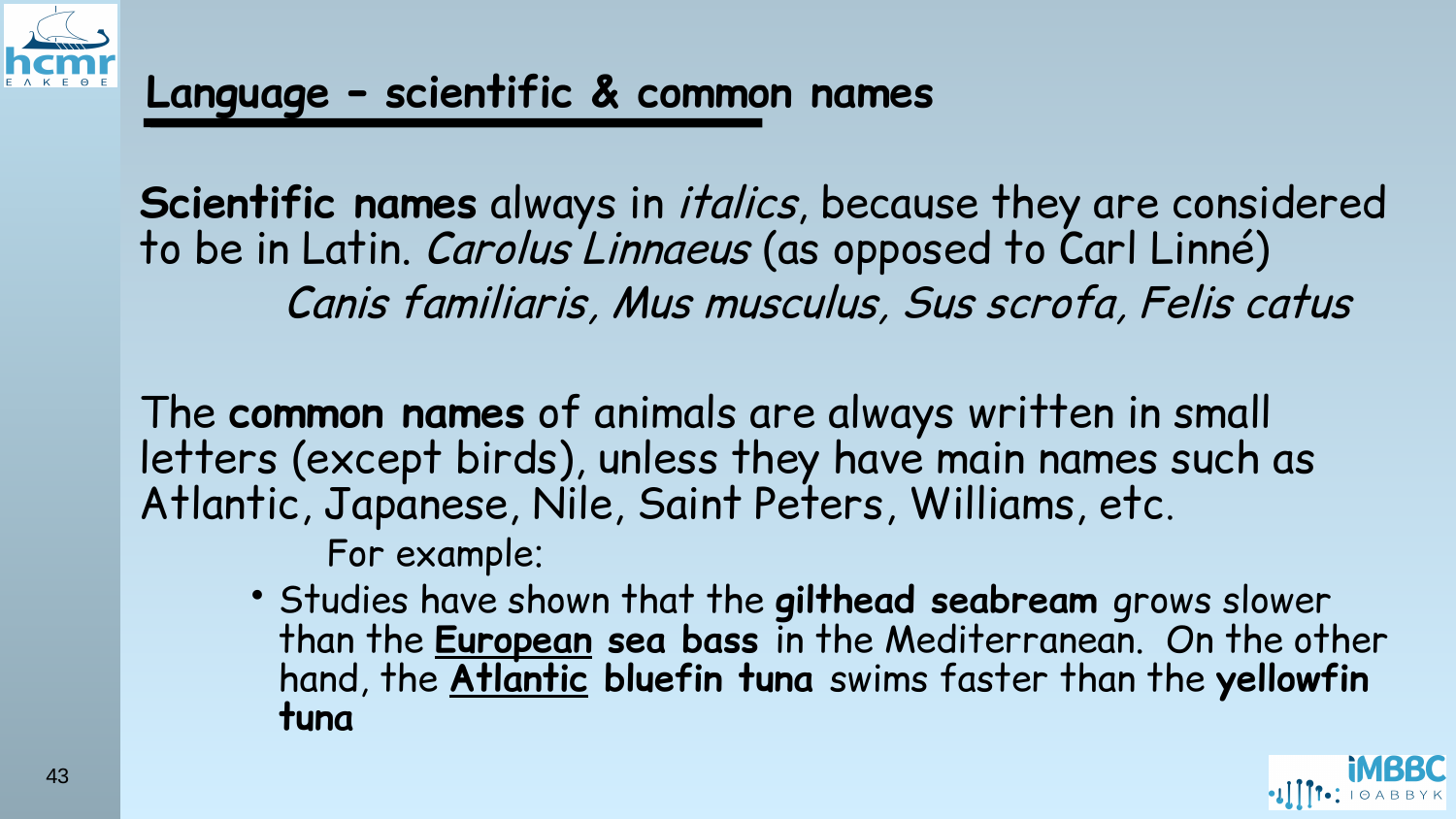

Language – scientific & common names
Scientific names always in italics, because they are considered to be in Latin. Carolus Linnaeus (as opposed to Carl Linné)
	Canis familiaris, Mus musculus, Sus scrofa, Felis catus

The common names of animals are always written in small letters (except birds), unless they have main names such as Atlantic, Japanese, Nile, Saint Peters, Williams, etc.
		For example:
Studies have shown that the gilthead seabream grows slower than the European sea bass in the Mediterranean.  On the other hand, the Atlantic bluefin tuna swims faster than the yellowfin tuna
43